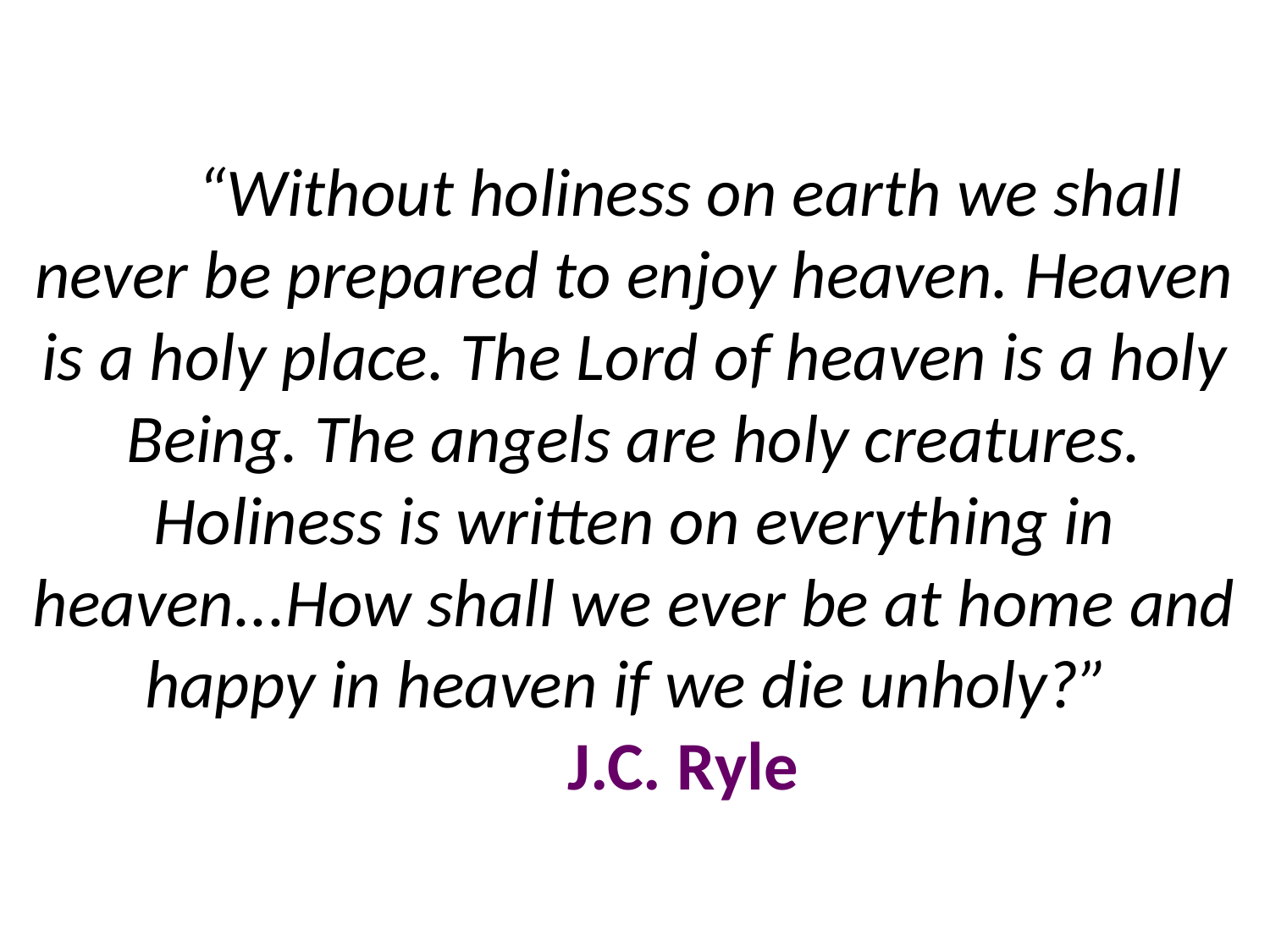

# “Without holiness on earth we shall never be prepared to enjoy heaven. Heaven is a holy place. The Lord of heaven is a holy Being. The angels are holy creatures. Holiness is written on everything in heaven...How shall we ever be at home and happy in heaven if we die unholy?” J.C. Ryle